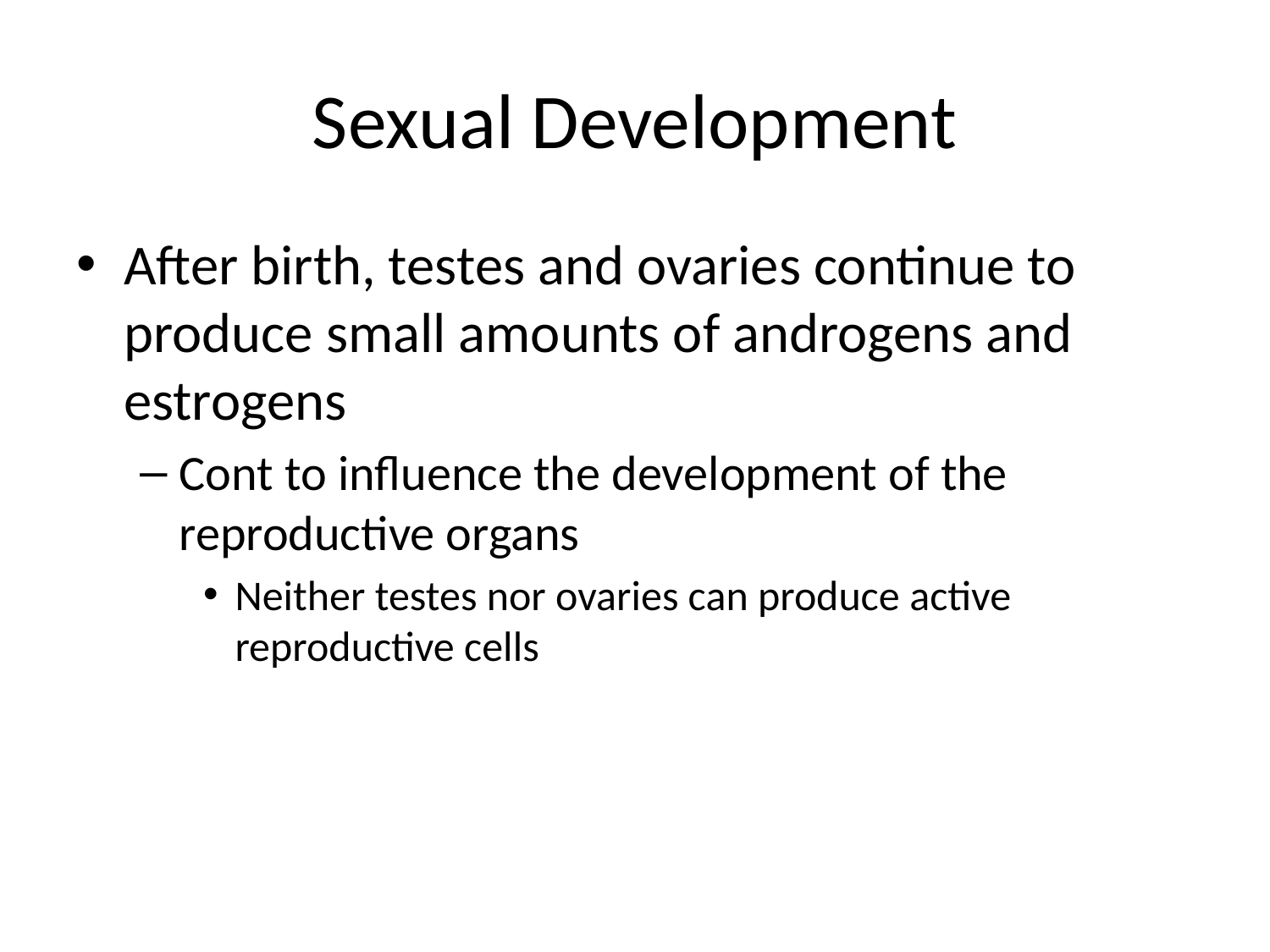

# Sexual Development
After birth, testes and ovaries continue to produce small amounts of androgens and estrogens
Cont to influence the development of the reproductive organs
Neither testes nor ovaries can produce active reproductive cells